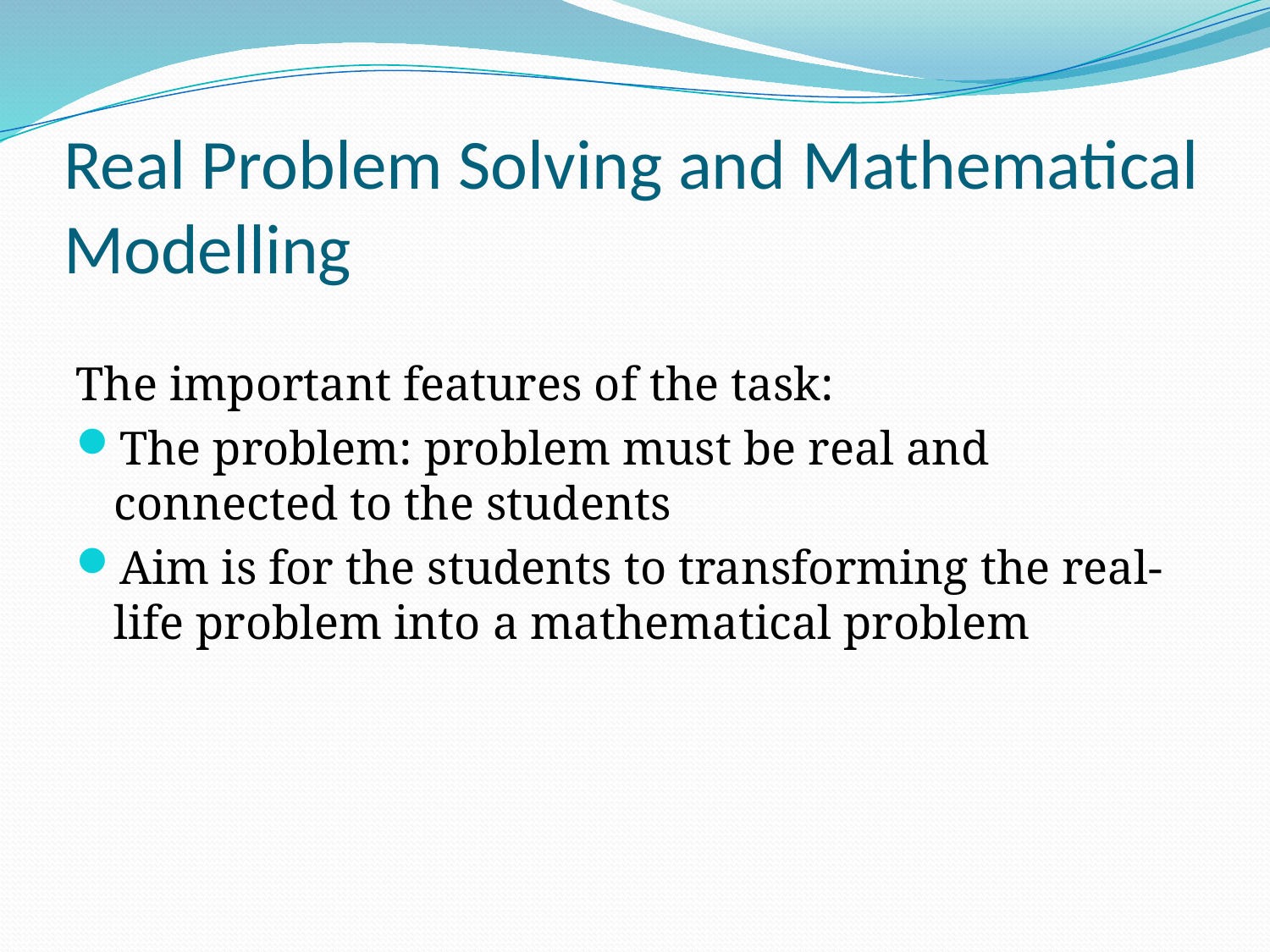

# Real Problem Solving and Mathematical Modelling
The important features of the task:
The problem: problem must be real and connected to the students
Aim is for the students to transforming the real-life problem into a mathematical problem